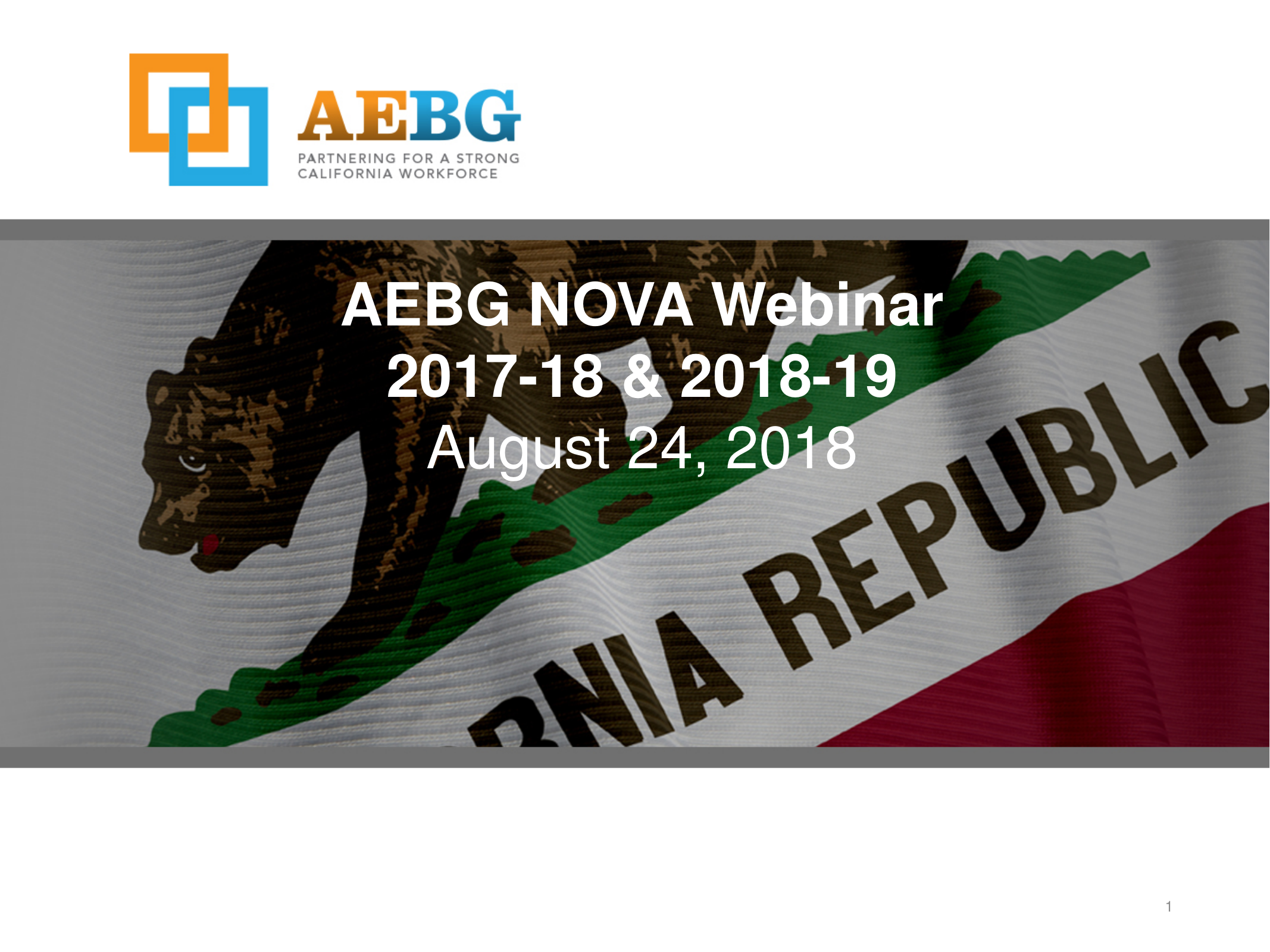

AEBG NOVA Webinar
2017-18 & 2018-19
August 24, 2018
1